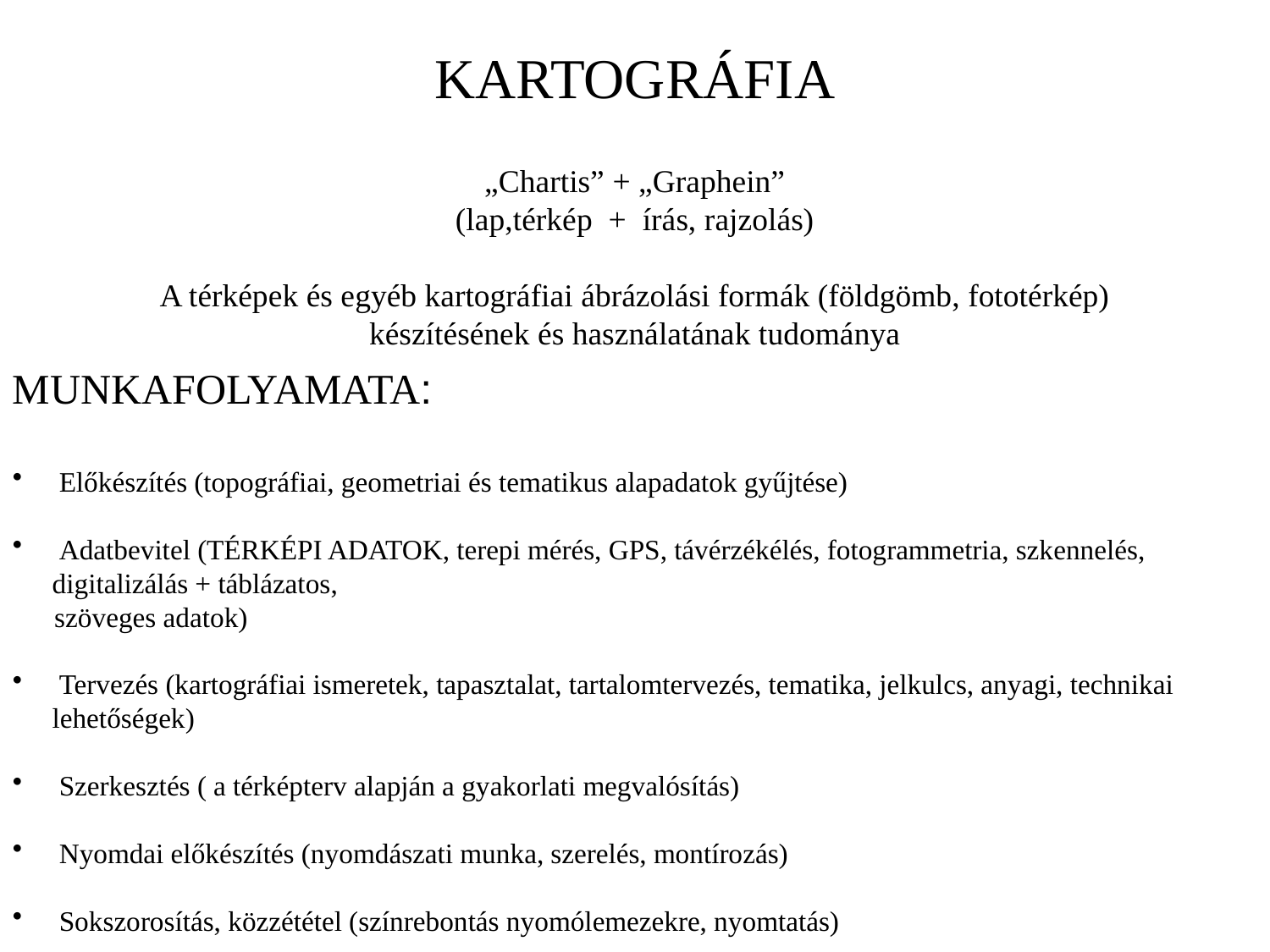

KARTOGRÁFIA

„Chartis” + „Graphein”
(lap,térkép  +  írás, rajzolás)

A térképek és egyéb kartográfiai ábrázolási formák (földgömb, fototérkép)
készítésének és használatának tudománya
MUNKAFOLYAMATA:

 Előkészítés (topográfiai, geometriai és tematikus alapadatok gyűjtése)

 Adatbevitel (TÉRKÉPI ADATOK, terepi mérés, GPS, távérzékélés, fotogrammetria, szkennelés, digitalizálás + táblázatos,
      szöveges adatok)

 Tervezés (kartográfiai ismeretek, tapasztalat, tartalomtervezés, tematika, jelkulcs, anyagi, technikai lehetőségek)

 Szerkesztés ( a térképterv alapján a gyakorlati megvalósítás)

 Nyomdai előkészítés (nyomdászati munka, szerelés, montírozás)

 Sokszorosítás, közzététel (színrebontás nyomólemezekre, nyomtatás)